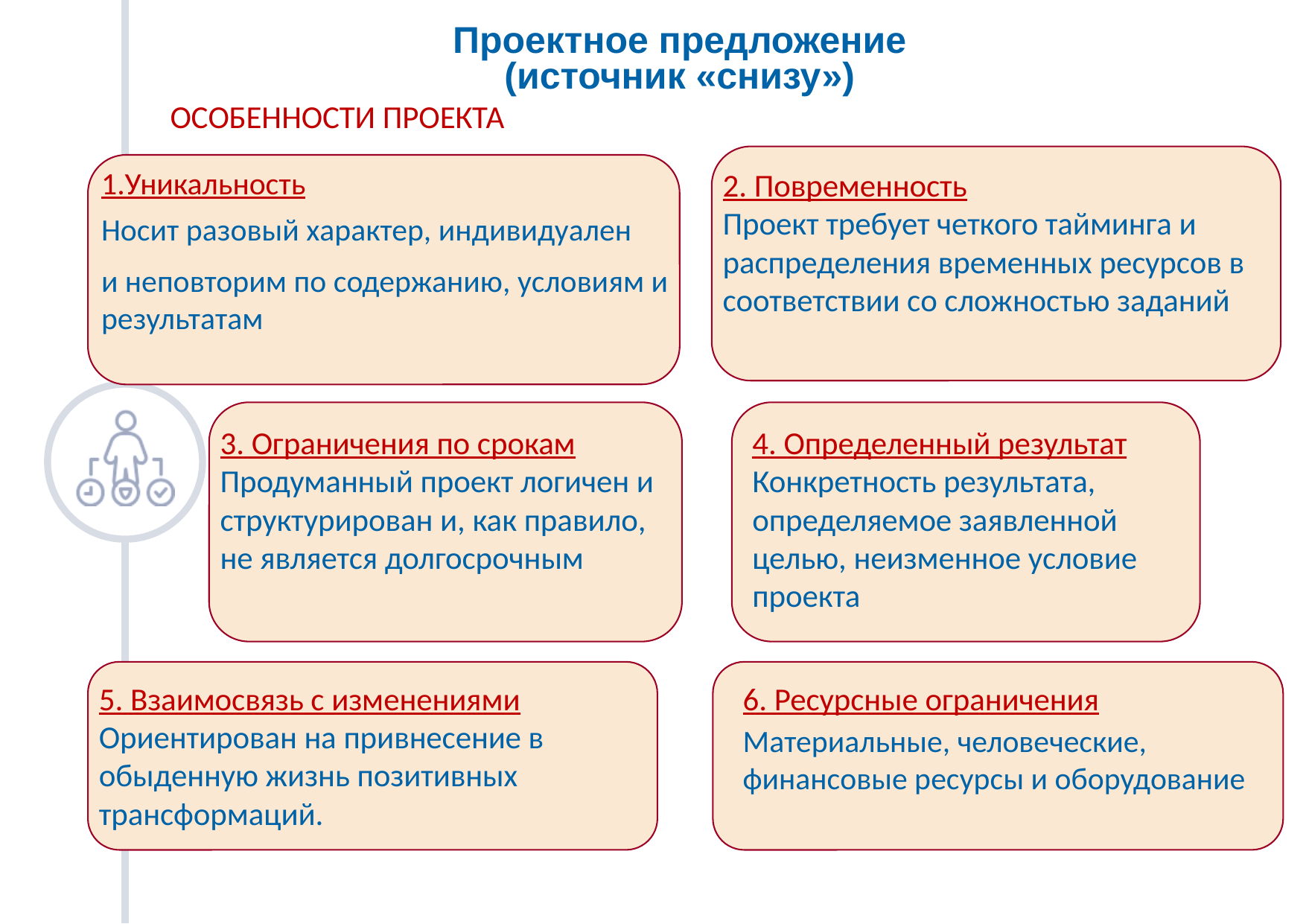

Проектное предложение
(источник «снизу»)

ОСОБЕННОСТИ ПРОЕКТА

1.Уникальность
Носит разовый характер, индивидуален
и неповторим по содержанию, условиям и результатам
2. Повременность
Проект требует четкого тайминга и распределения временных ресурсов в соответствии со сложностью заданий

3. Ограничения по срокам
Продуманный проект логичен и структурирован и, как правило, не является долгосрочным
4. Определенный результат
Конкретность результата, определяемое заявленной целью, неизменное условие проекта

5. Взаимосвязь с изменениями
Ориентирован на привнесение в обыденную жизнь позитивных трансформаций.
6. Ресурсные ограничения
Материальные, человеческие, финансовые ресурсы и оборудование